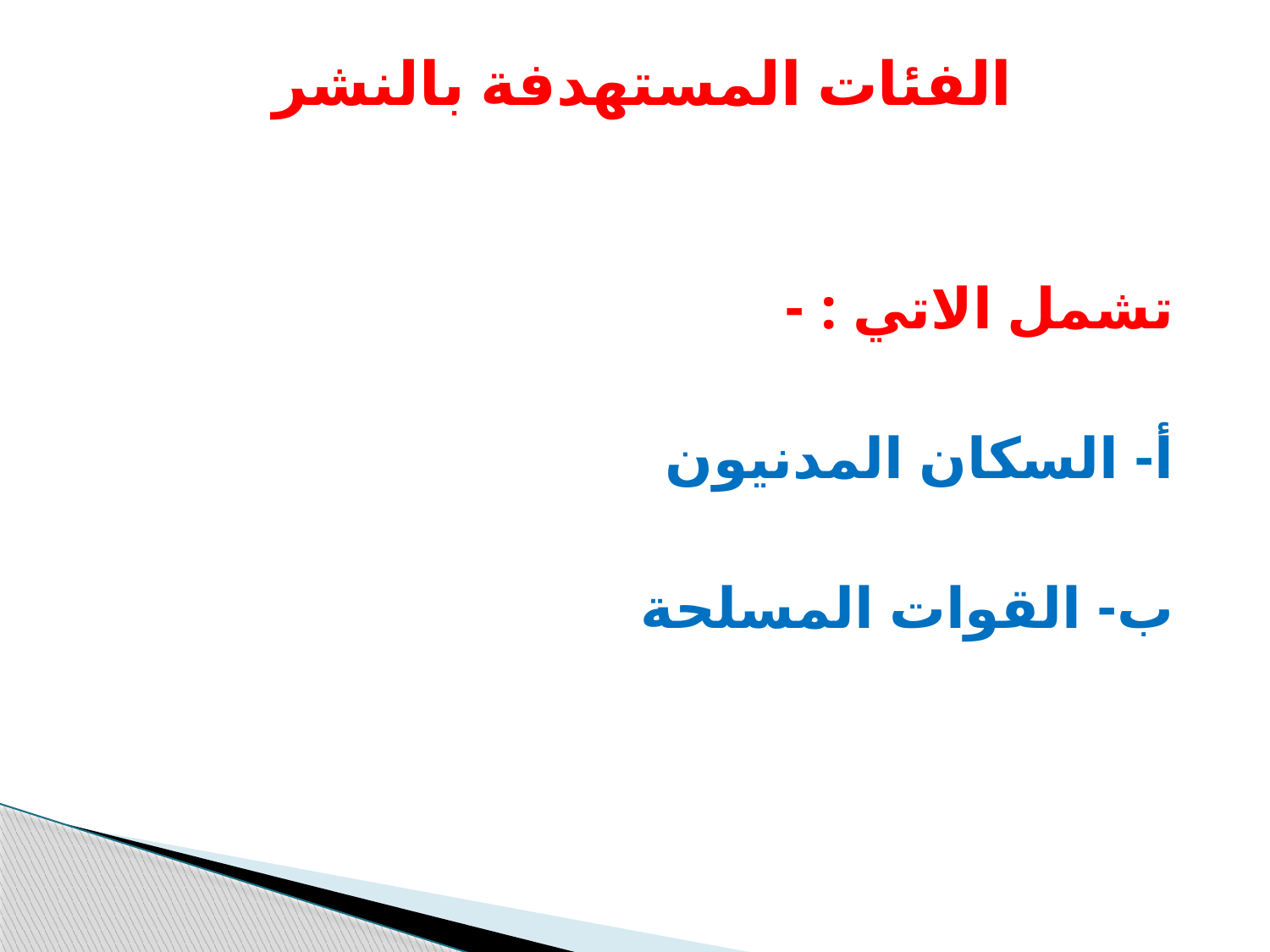

# الفئات المستهدفة بالنشر
 تشمل الاتي : -

 أ- السكان المدنيون

 ب- القوات المسلحة